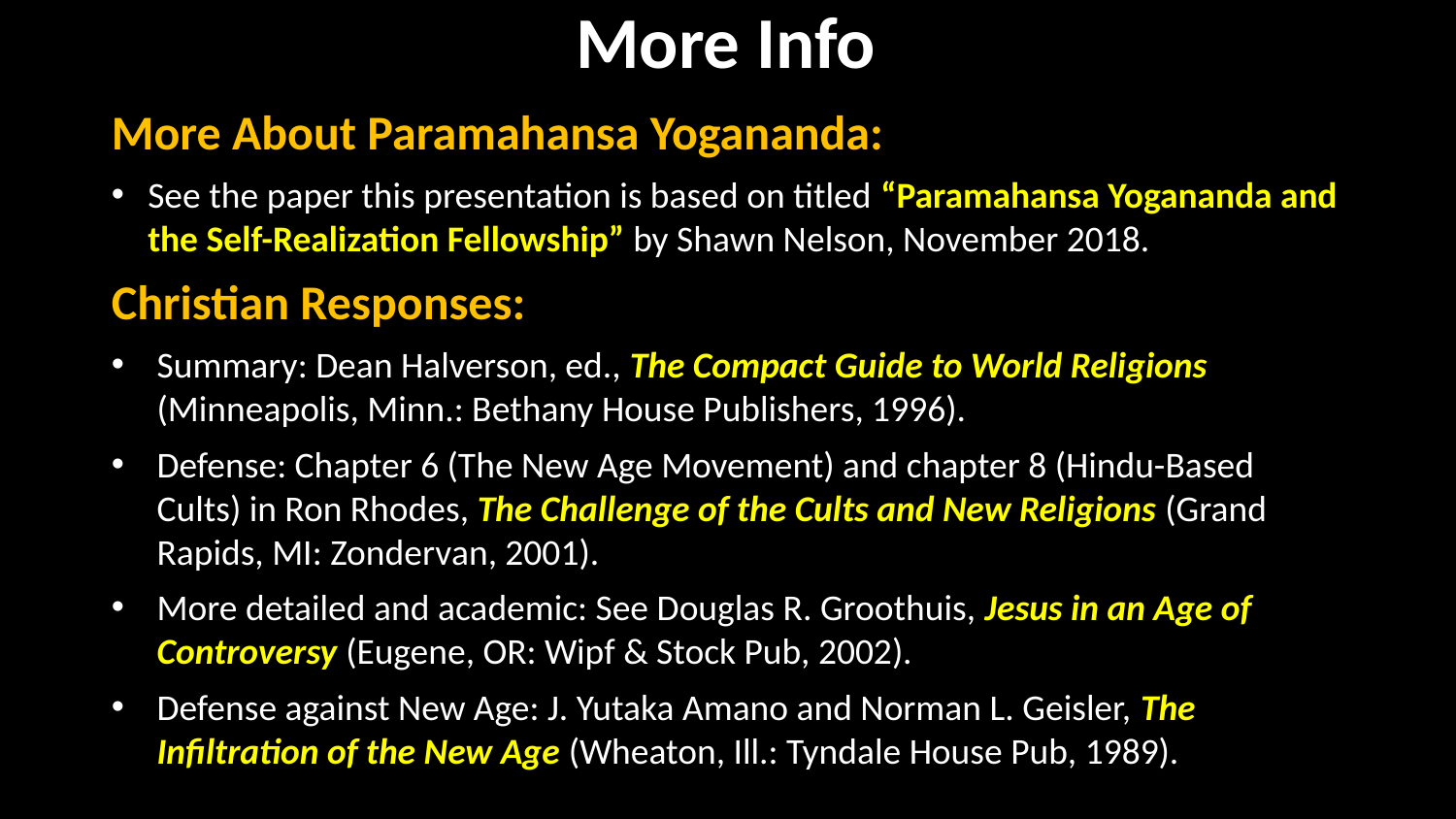

More Info
More About Paramahansa Yogananda:
See the paper this presentation is based on titled “Paramahansa Yogananda and the Self-Realization Fellowship” by Shawn Nelson, November 2018.
Christian Responses:
Summary: Dean Halverson, ed., The Compact Guide to World Religions (Minneapolis, Minn.: Bethany House Publishers, 1996).
Defense: Chapter 6 (The New Age Movement) and chapter 8 (Hindu-Based Cults) in Ron Rhodes, The Challenge of the Cults and New Religions (Grand Rapids, MI: Zondervan, 2001).
More detailed and academic: See Douglas R. Groothuis, Jesus in an Age of Controversy (Eugene, OR: Wipf & Stock Pub, 2002).
Defense against New Age: J. Yutaka Amano and Norman L. Geisler, The Infiltration of the New Age (Wheaton, Ill.: Tyndale House Pub, 1989).